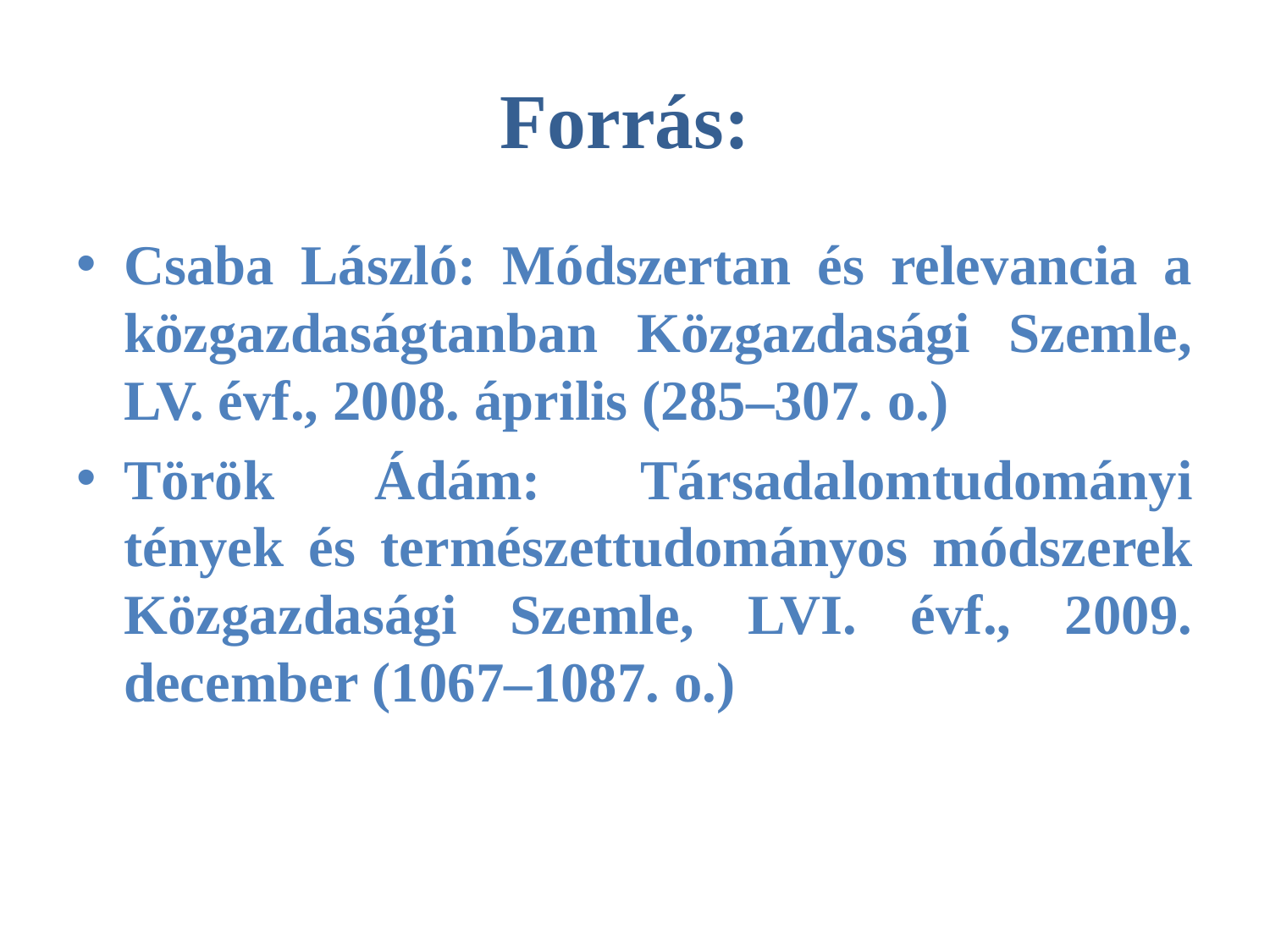

# Forrás:
Csaba László: Módszertan és relevancia a közgazdaságtanban Közgazdasági Szemle, LV. évf., 2008. április (285–307. o.)
Török Ádám: Társadalomtudományi tények és természettudományos módszerek Közgazdasági Szemle, LVI. évf., 2009. december (1067–1087. o.)